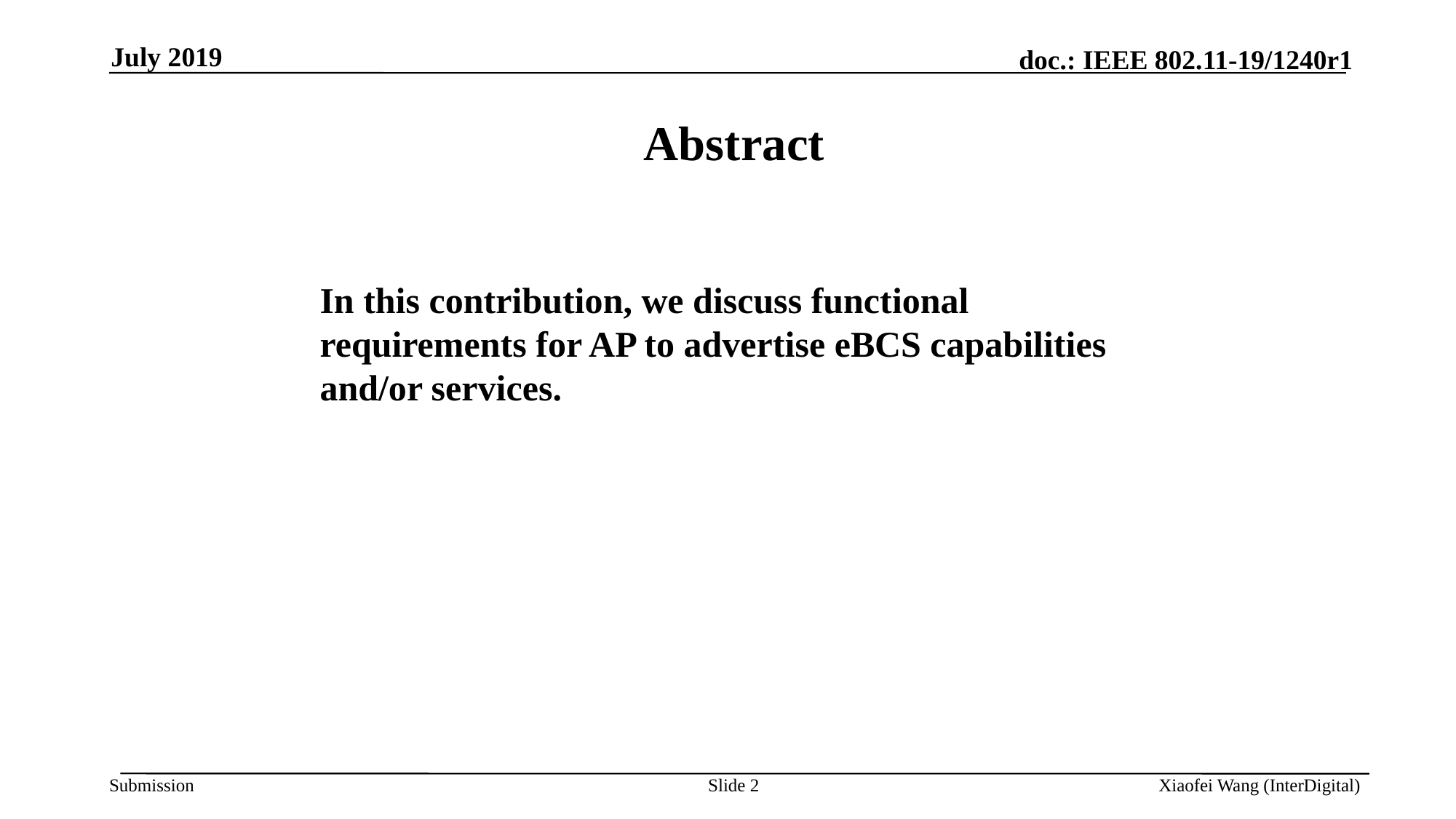

July 2019
Abstract
In this contribution, we discuss functional requirements for AP to advertise eBCS capabilities and/or services.
Slide 2
Xiaofei Wang (InterDigital)